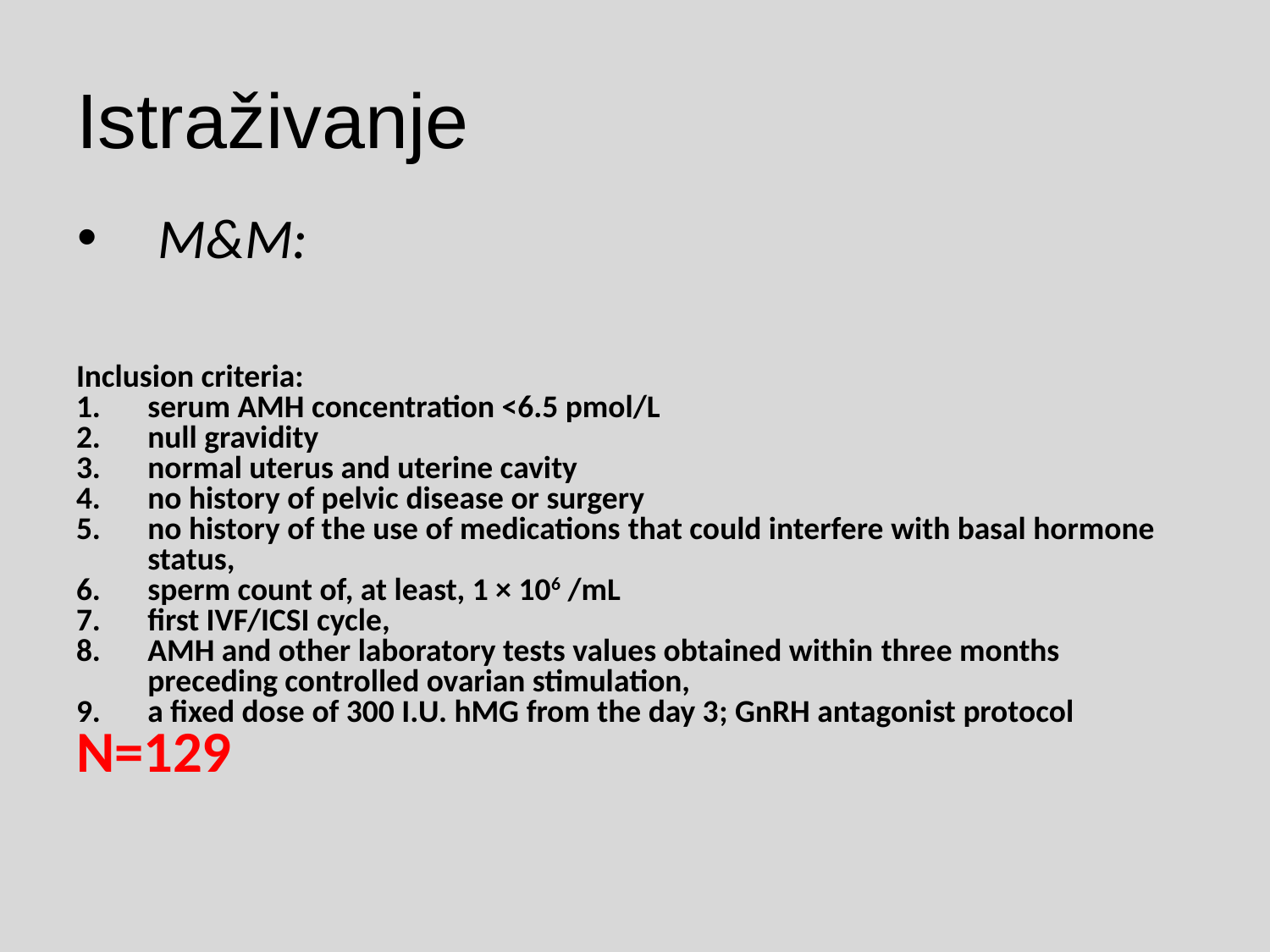

Istraživanje
    M&M:
Inclusion criteria:
serum AMH concentration <6.5 pmol/L
null gravidity
normal uterus and uterine cavity
no history of pelvic disease or surgery
no history of the use of medications that could interfere with basal hormone status,
sperm count of, at least, 1 × 106 /mL
first IVF/ICSI cycle,
AMH and other laboratory tests values obtained within three months preceding controlled ovarian stimulation,
a fixed dose of 300 I.U. hMG from the day 3; GnRH antagonist protocol
N=129